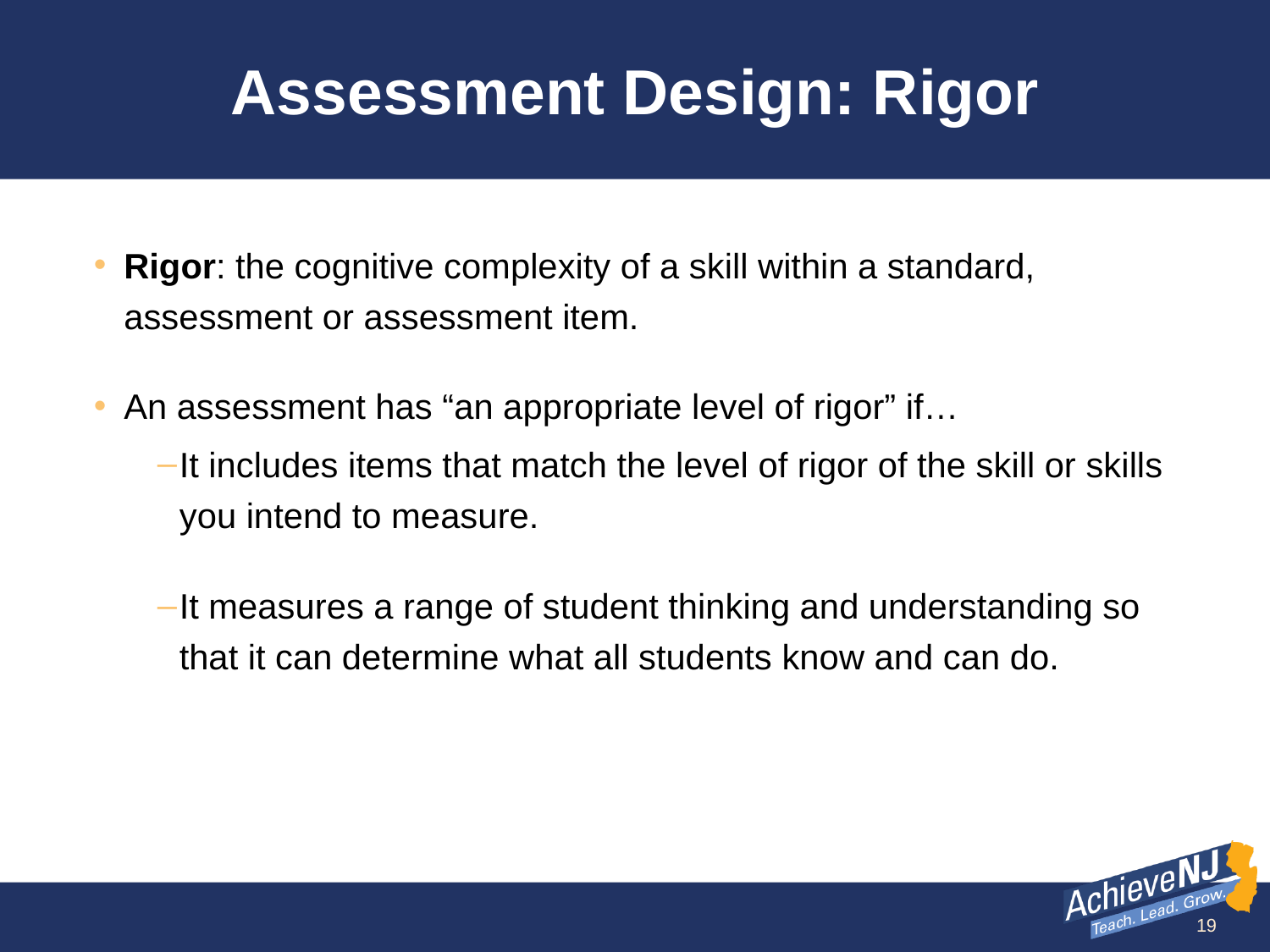

# Assessment Design: Rigor
Rigor: the cognitive complexity of a skill within a standard, assessment or assessment item.

An assessment has “an appropriate level of rigor” if…
It includes items that match the level of rigor of the skill or skills you intend to measure.

It measures a range of student thinking and understanding so that it can determine what all students know and can do.